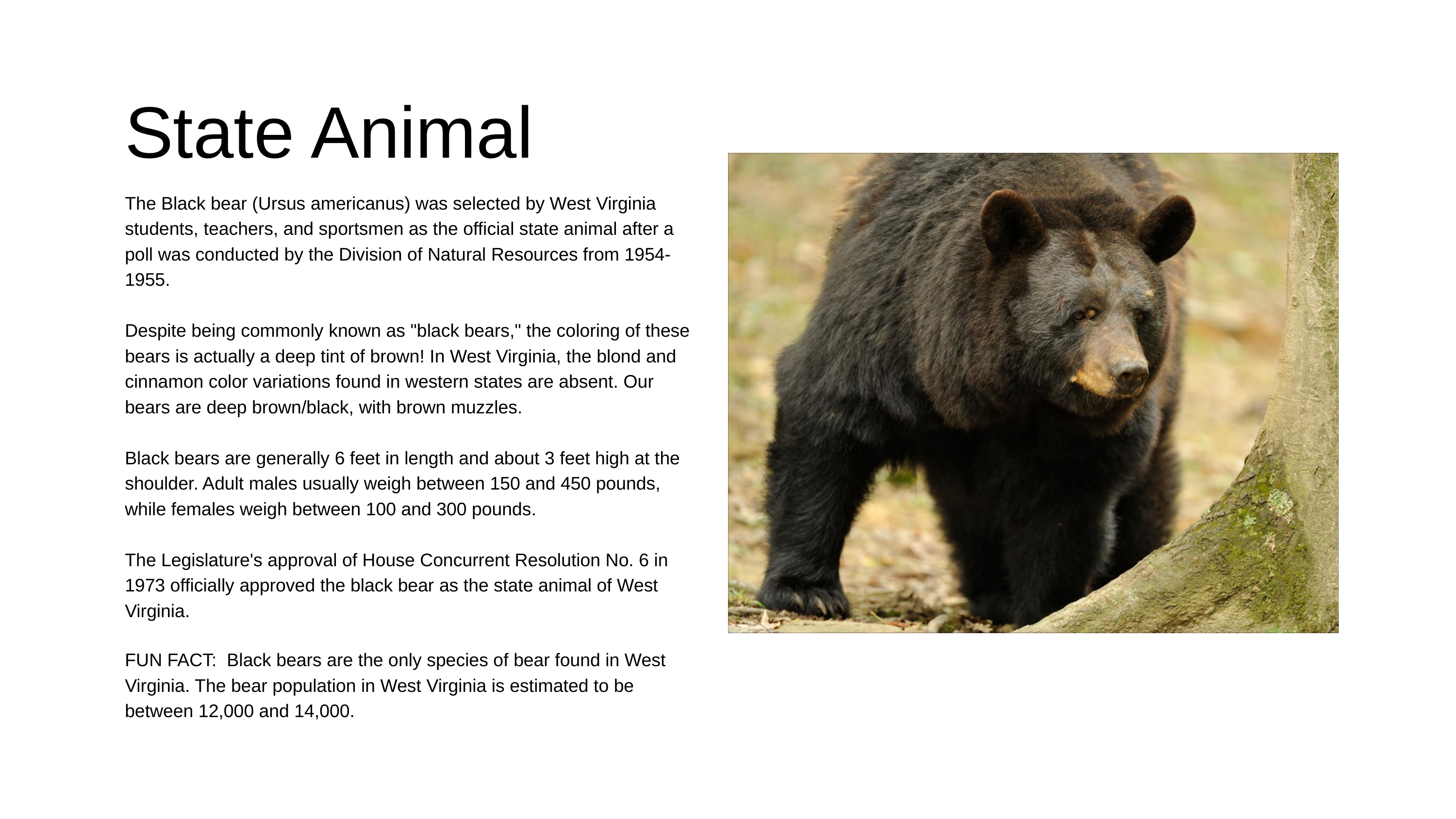

State Animal

The Black bear (Ursus americanus) was selected by West Virginia students, teachers, and sportsmen as the official state animal after a poll was conducted by the Division of Natural Resources from 1954-1955.

Despite being commonly known as "black bears," the coloring of these bears is actually a deep tint of brown! In West Virginia, the blond and cinnamon color variations found in western states are absent. Our bears are deep brown/black, with brown muzzles.

Black bears are generally 6 feet in length and about 3 feet high at the shoulder. Adult males usually weigh between 150 and 450 pounds, while females weigh between 100 and 300 pounds.

The Legislature's approval of House Concurrent Resolution No. 6 in 1973 officially approved the black bear as the state animal of West Virginia.
FUN FACT:  Black bears are the only species of bear found in West Virginia. The bear population in West Virginia is estimated to be between 12,000 and 14,000.